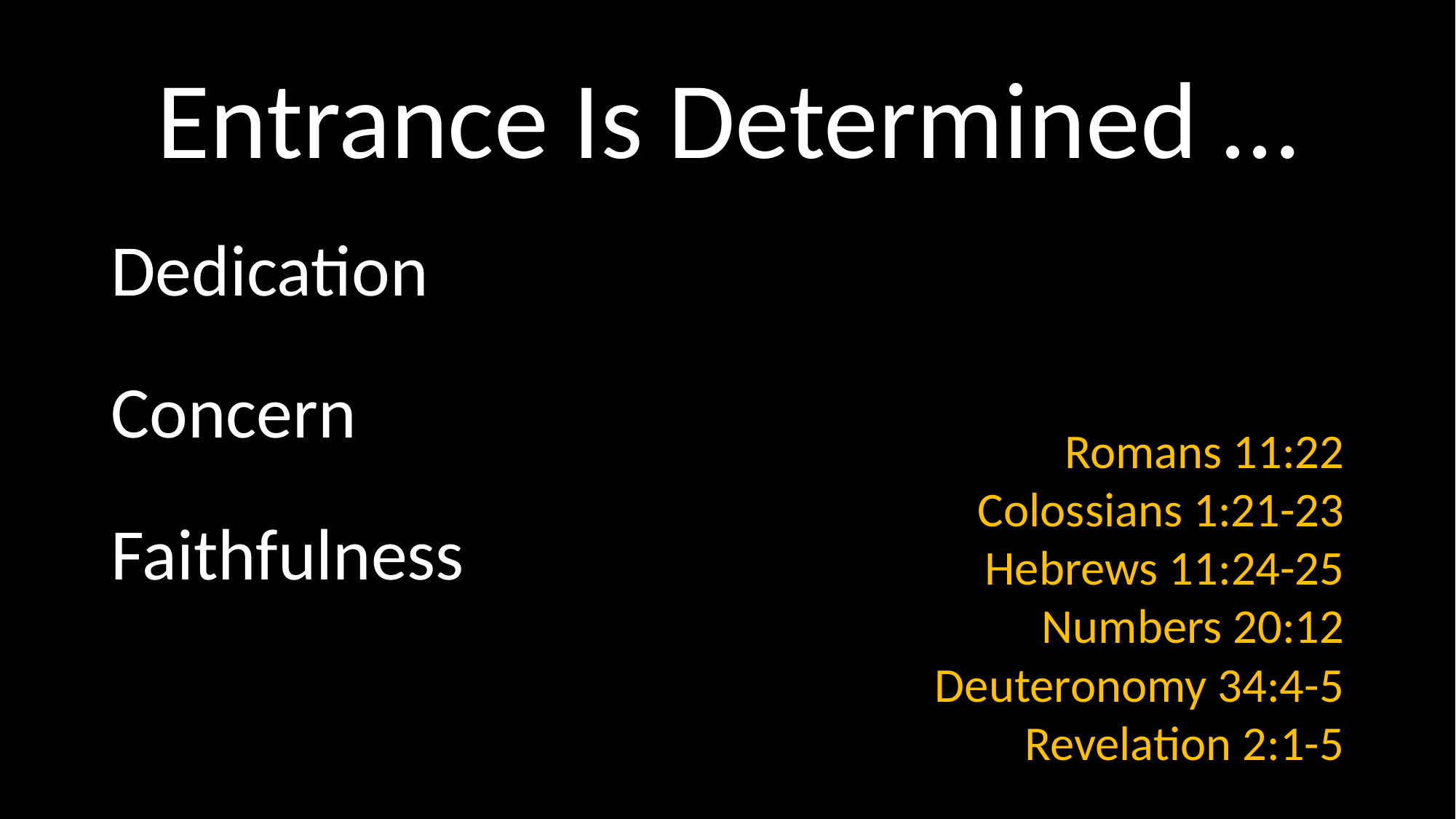

# Entrance Is Determined …
Dedication
Concern
Faithfulness
 Romans 11:22
Colossians 1:21-23
Hebrews 11:24-25
Numbers 20:12
Deuteronomy 34:4-5
Revelation 2:1-5